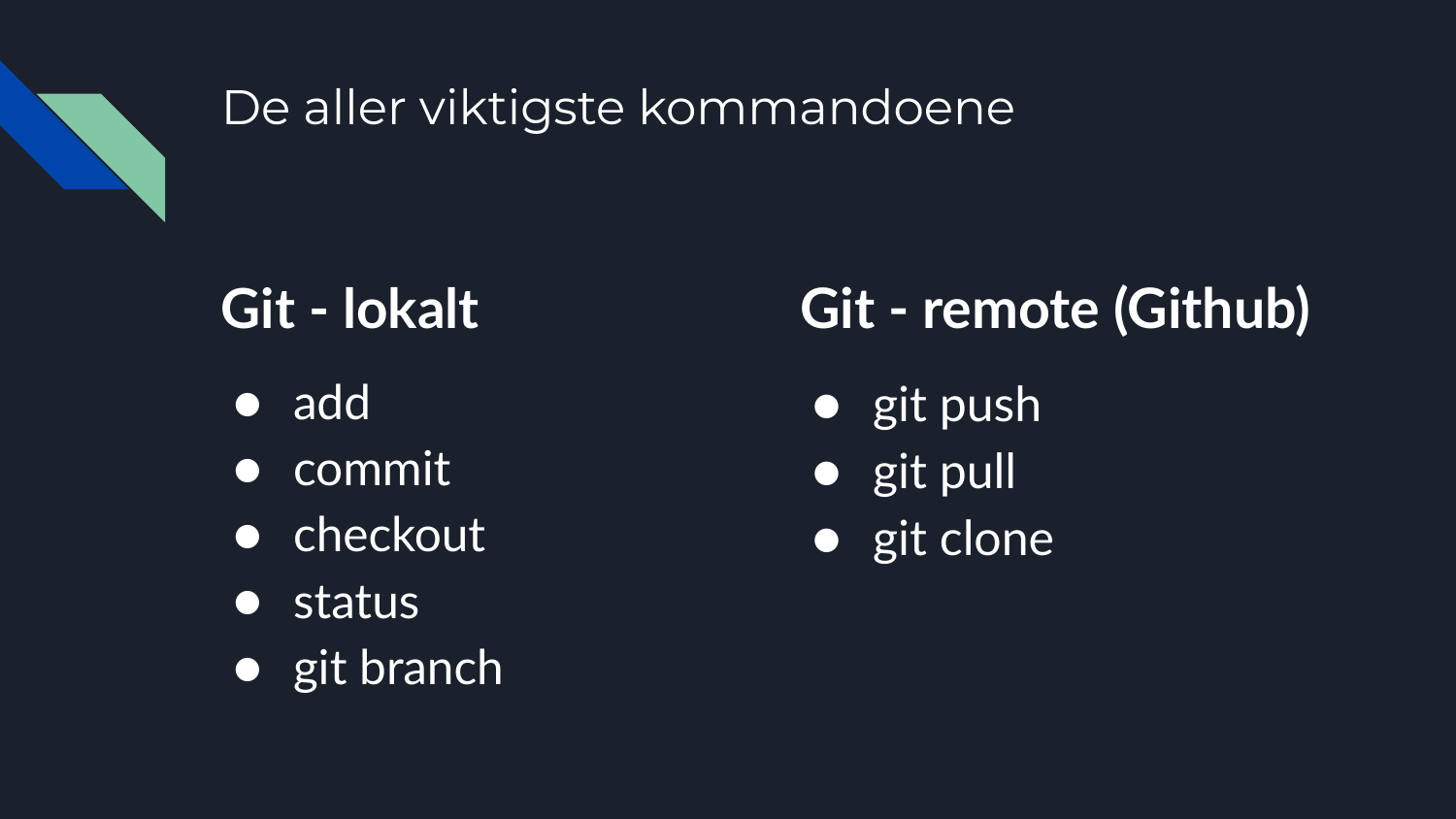

# De aller viktigste kommandoene
Git - lokalt
add
commit
checkout
status
git branch
Git - remote (Github)
git push
git pull
git clone